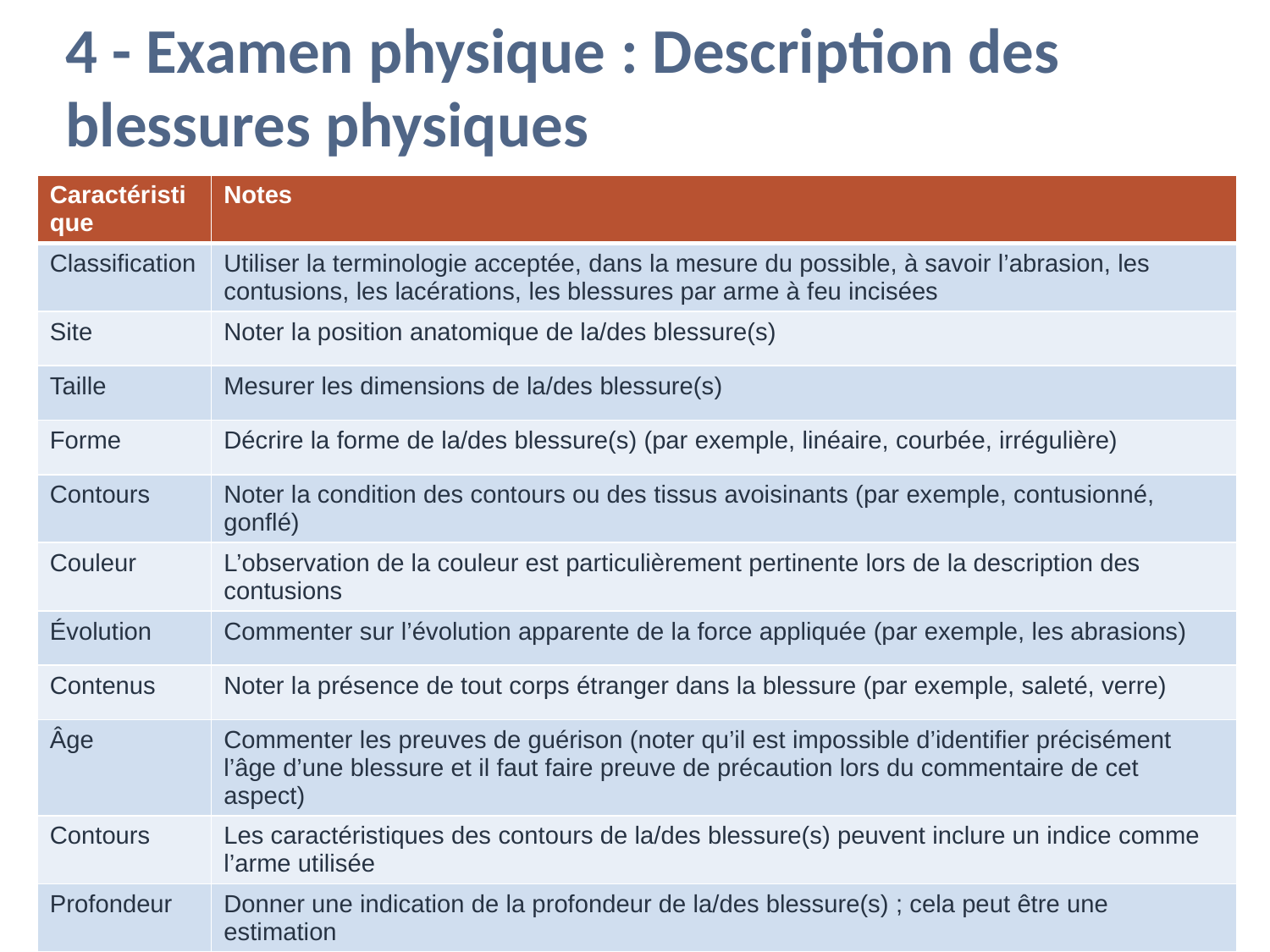

# 4 - Examen physique : Description des blessures physiques
| Caractéristique | Notes |
| --- | --- |
| Classification | Utiliser la terminologie acceptée, dans la mesure du possible, à savoir l’abrasion, les contusions, les lacérations, les blessures par arme à feu incisées |
| Site | Noter la position anatomique de la/des blessure(s) |
| Taille | Mesurer les dimensions de la/des blessure(s) |
| Forme | Décrire la forme de la/des blessure(s) (par exemple, linéaire, courbée, irrégulière) |
| Contours | Noter la condition des contours ou des tissus avoisinants (par exemple, contusionné, gonflé) |
| Couleur | L’observation de la couleur est particulièrement pertinente lors de la description des contusions |
| Évolution | Commenter sur l’évolution apparente de la force appliquée (par exemple, les abrasions) |
| Contenus | Noter la présence de tout corps étranger dans la blessure (par exemple, saleté, verre) |
| Âge | Commenter les preuves de guérison (noter qu’il est impossible d’identifier précisément l’âge d’une blessure et il faut faire preuve de précaution lors du commentaire de cet aspect) |
| Contours | Les caractéristiques des contours de la/des blessure(s) peuvent inclure un indice comme l’arme utilisée |
| Profondeur | Donner une indication de la profondeur de la/des blessure(s) ; cela peut être une estimation |
OMS, Prise en charge clinique des survivantes de viol et de violence exercée par un partenaire intime : élaboration de protocoles à adopter dans les situations de crise humanitaire, 2019)
91